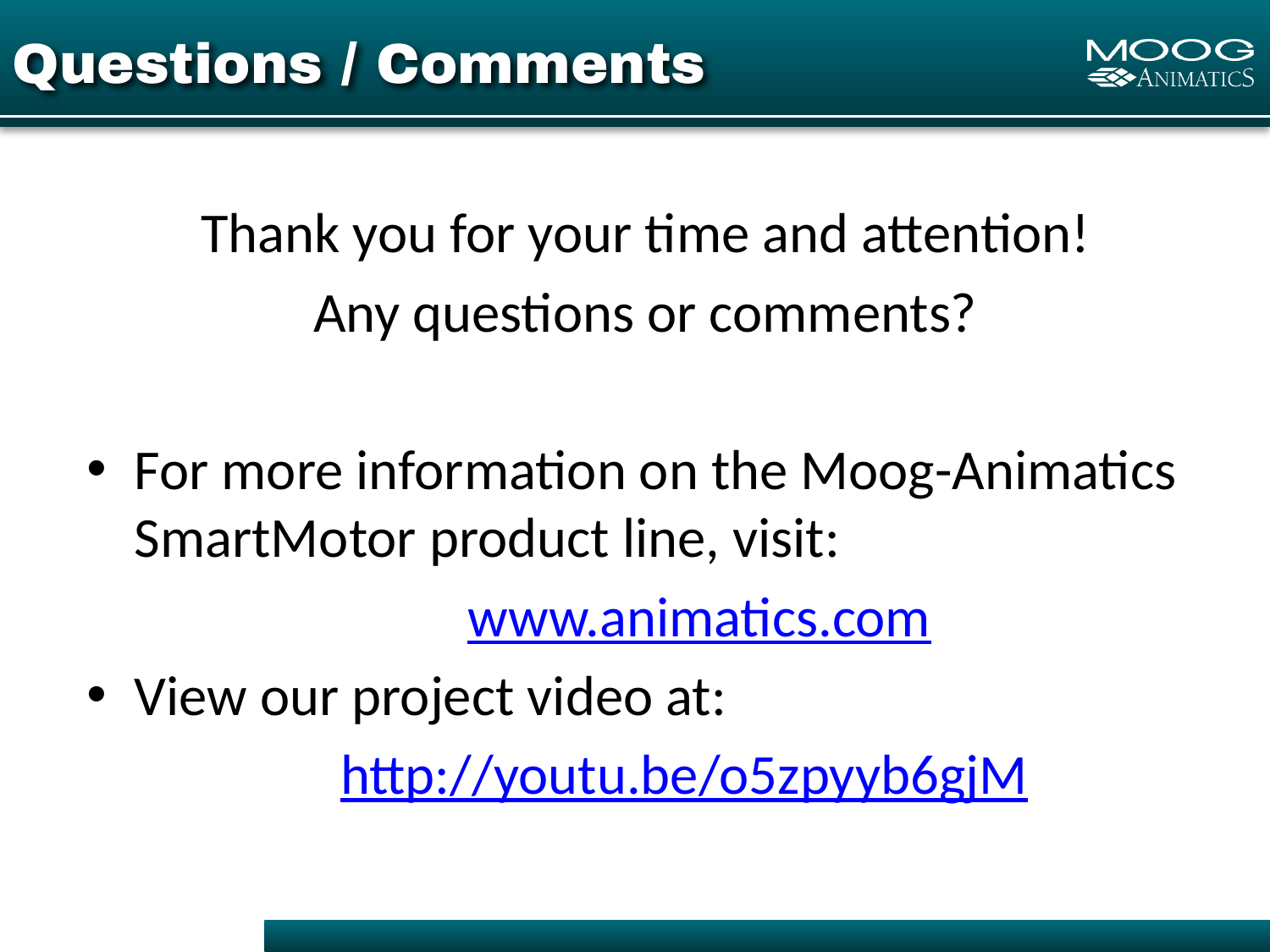

# Questions / Comments
Thank you for your time and attention!
Any questions or comments?

For more information on the Moog-Animatics SmartMotor product line, visit:
			www.animatics.com
View our project video at:
		http://youtu.be/o5zpyyb6gjM